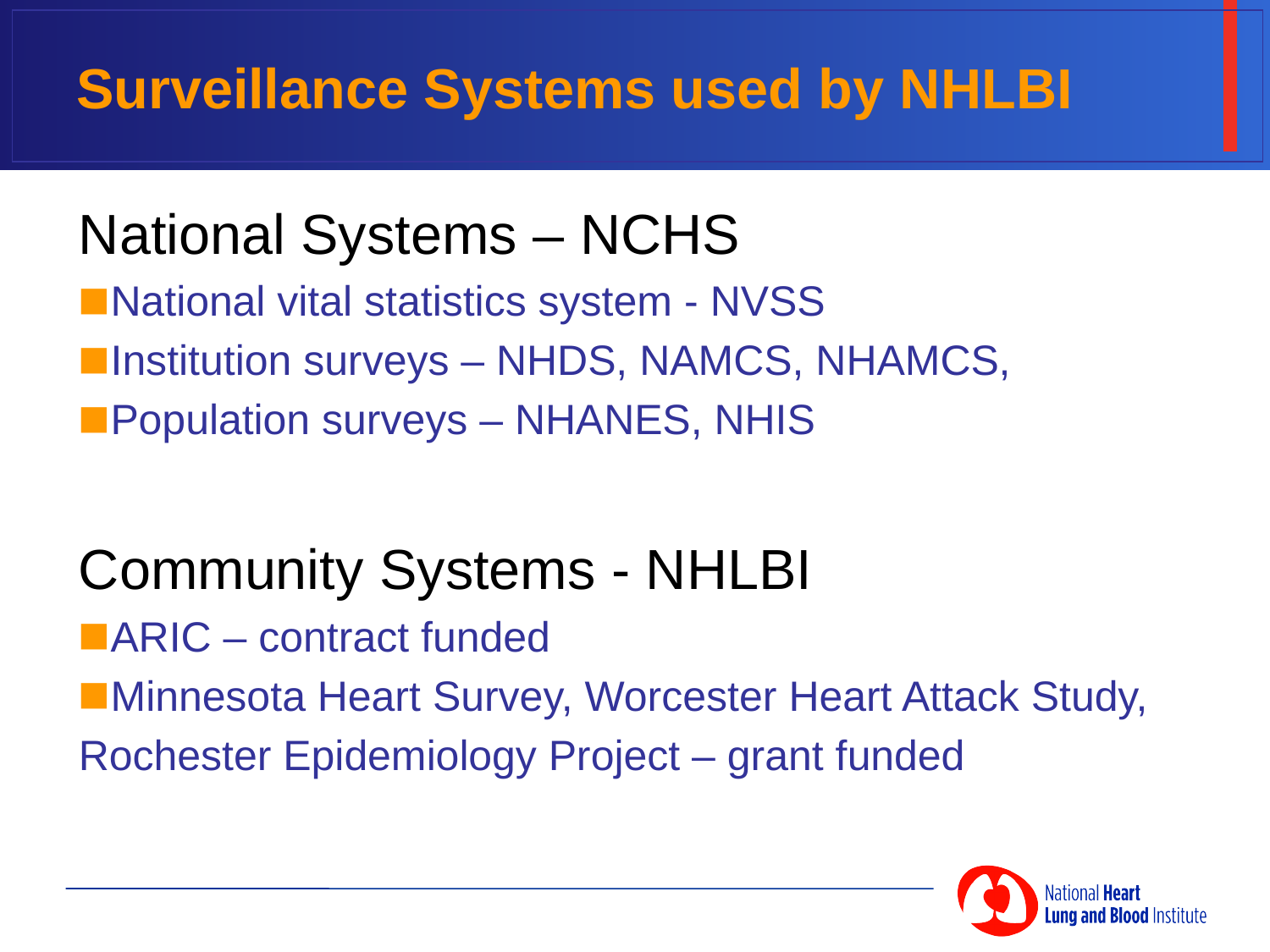

# Surveillance Systems used by NHLBI
National Systems – NCHS
National vital statistics system - NVSS
Institution surveys – NHDS, NAMCS, NHAMCS,
Population surveys – NHANES, NHIS

Community Systems - NHLBI
ARIC – contract funded
Minnesota Heart Survey, Worcester Heart Attack Study,
Rochester Epidemiology Project – grant funded